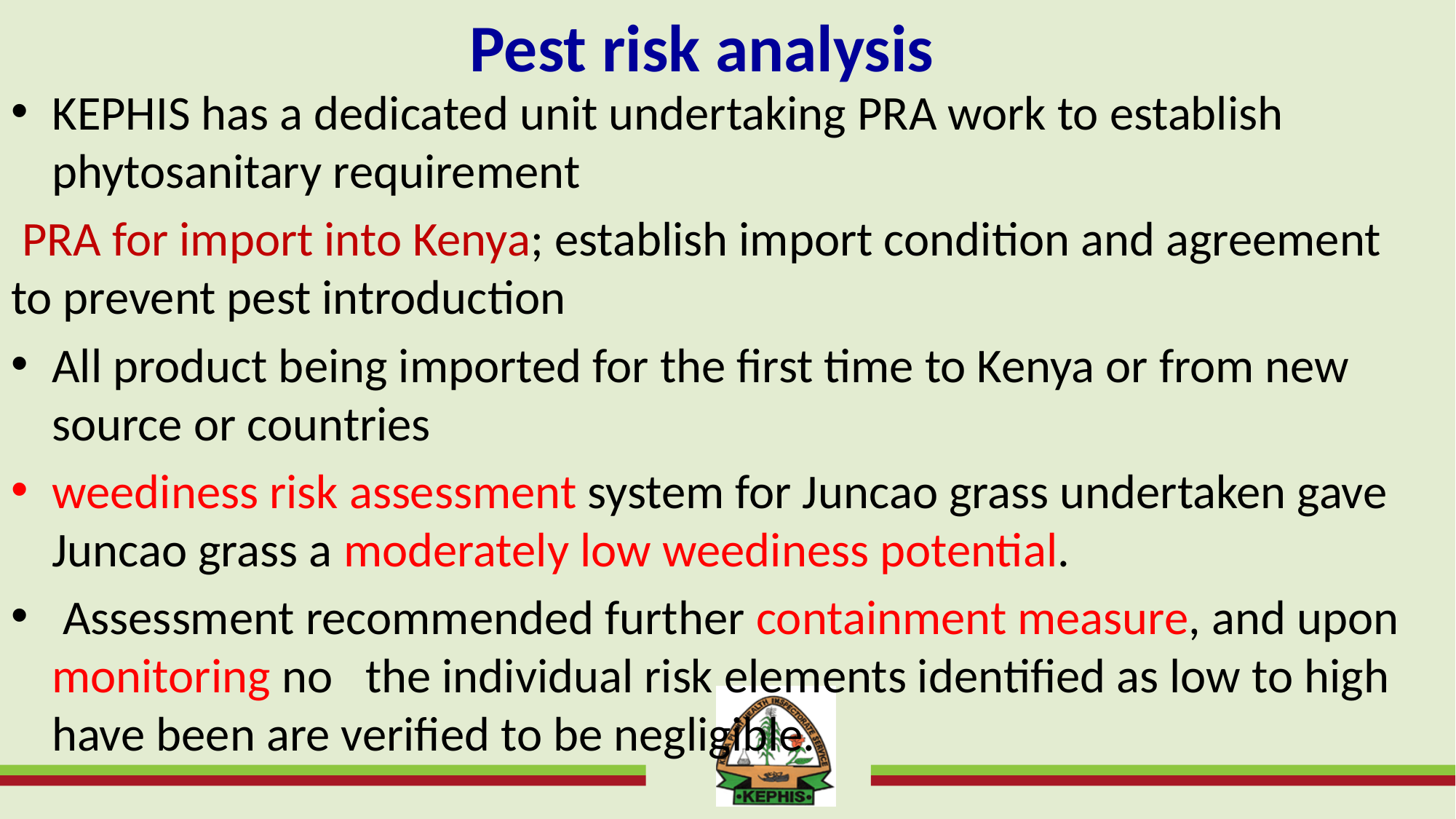

# Pest risk analysis
KEPHIS has a dedicated unit undertaking PRA work to establish phytosanitary requirement
 PRA for import into Kenya; establish import condition and agreement to prevent pest introduction
All product being imported for the first time to Kenya or from new source or countries
weediness risk assessment system for Juncao grass undertaken gave Juncao grass a moderately low weediness potential.
 Assessment recommended further containment measure, and upon monitoring no   the individual risk elements identified as low to high have been are verified to be negligible.